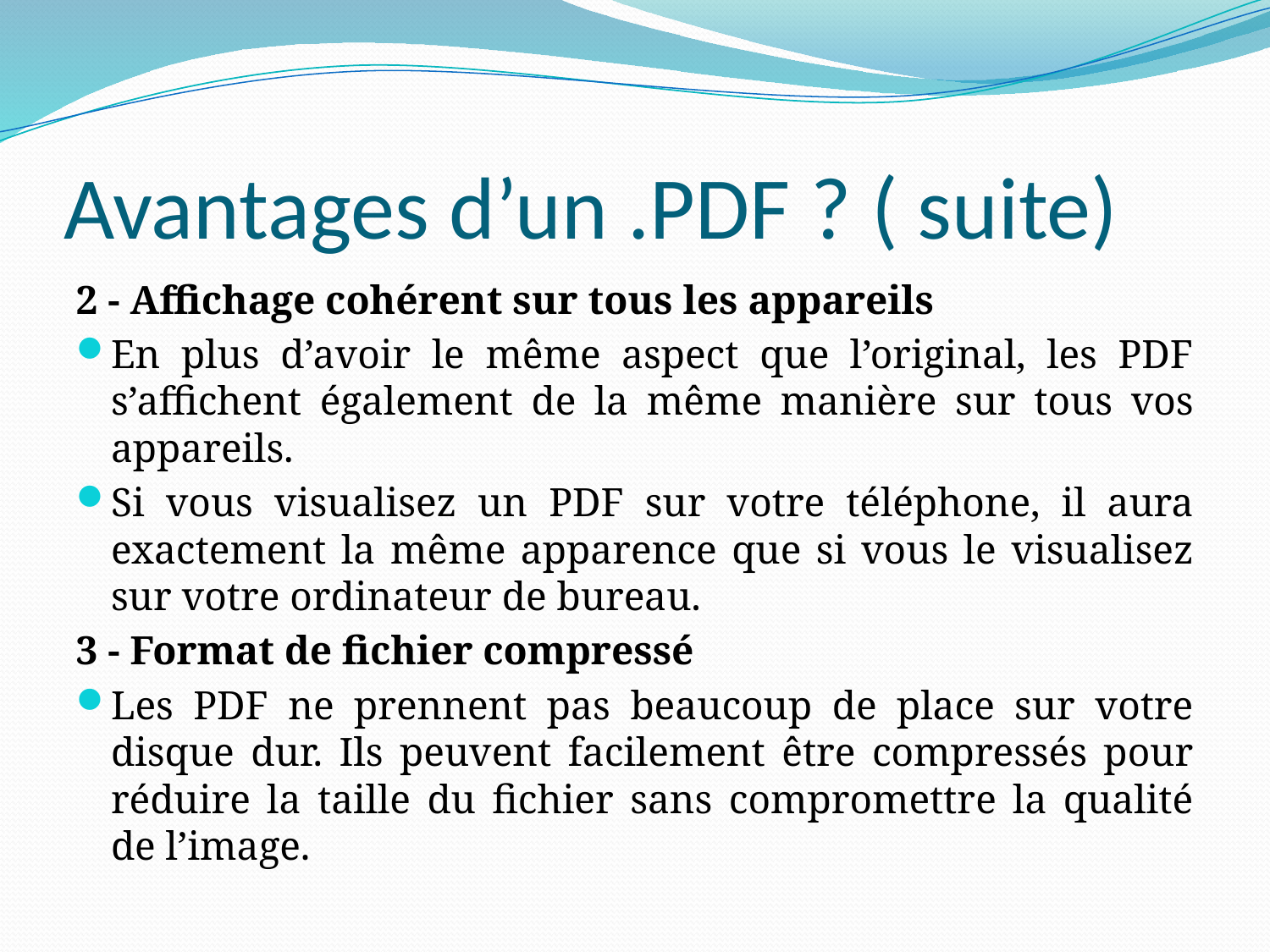

# Avantages d’un .PDF ? ( suite)
2 - Affichage cohérent sur tous les appareils
En plus d’avoir le même aspect que l’original, les PDF s’affichent également de la même manière sur tous vos appareils.
Si vous visualisez un PDF sur votre téléphone, il aura exactement la même apparence que si vous le visualisez sur votre ordinateur de bureau.
3 - Format de fichier compressé
Les PDF ne prennent pas beaucoup de place sur votre disque dur. Ils peuvent facilement être compressés pour réduire la taille du fichier sans compromettre la qualité de l’image.